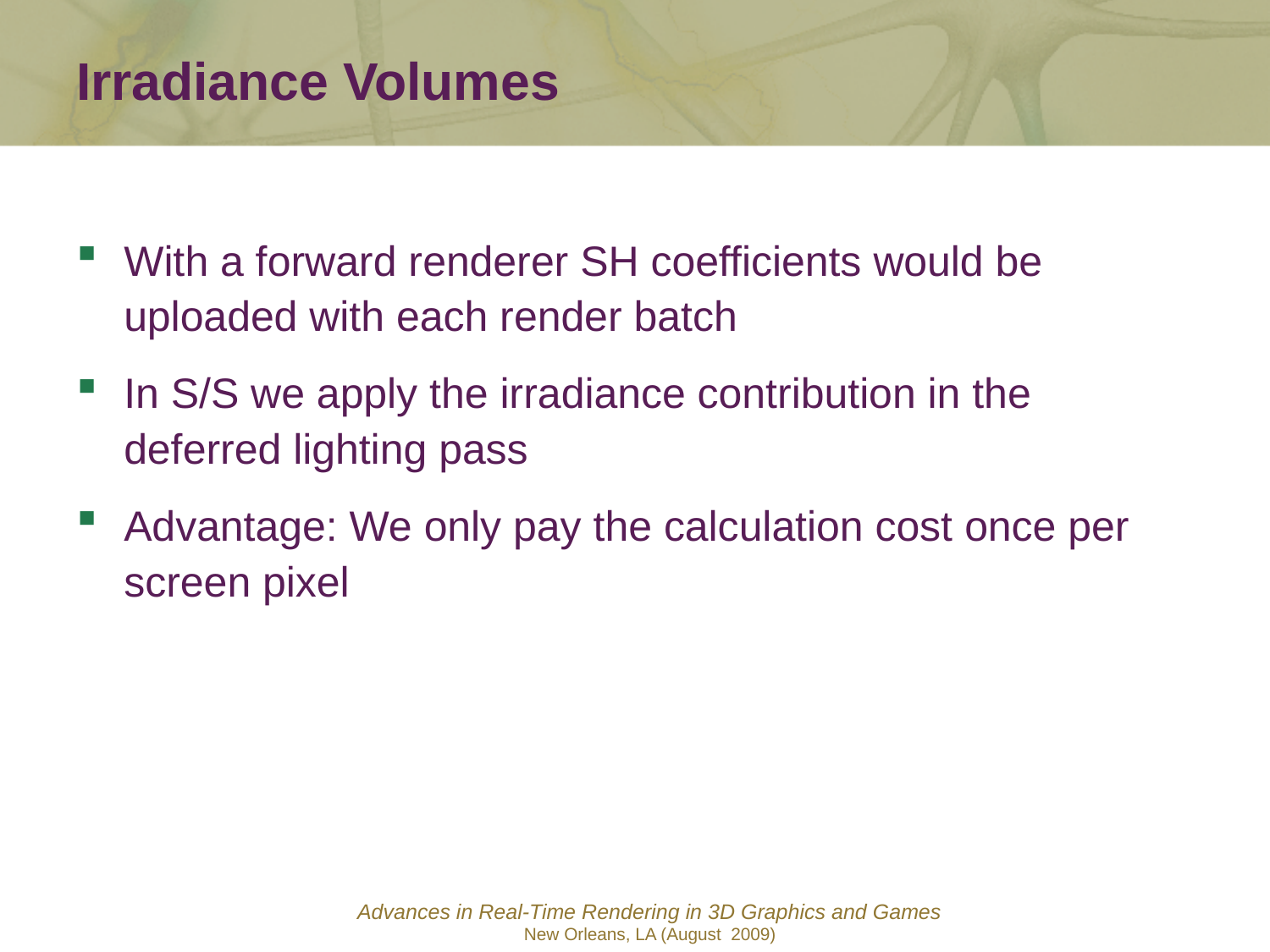

Irradiance Volumes
With a forward renderer SH coefficients would be uploaded with each render batch
In S/S we apply the irradiance contribution in the deferred lighting pass
Advantage: We only pay the calculation cost once per screen pixel